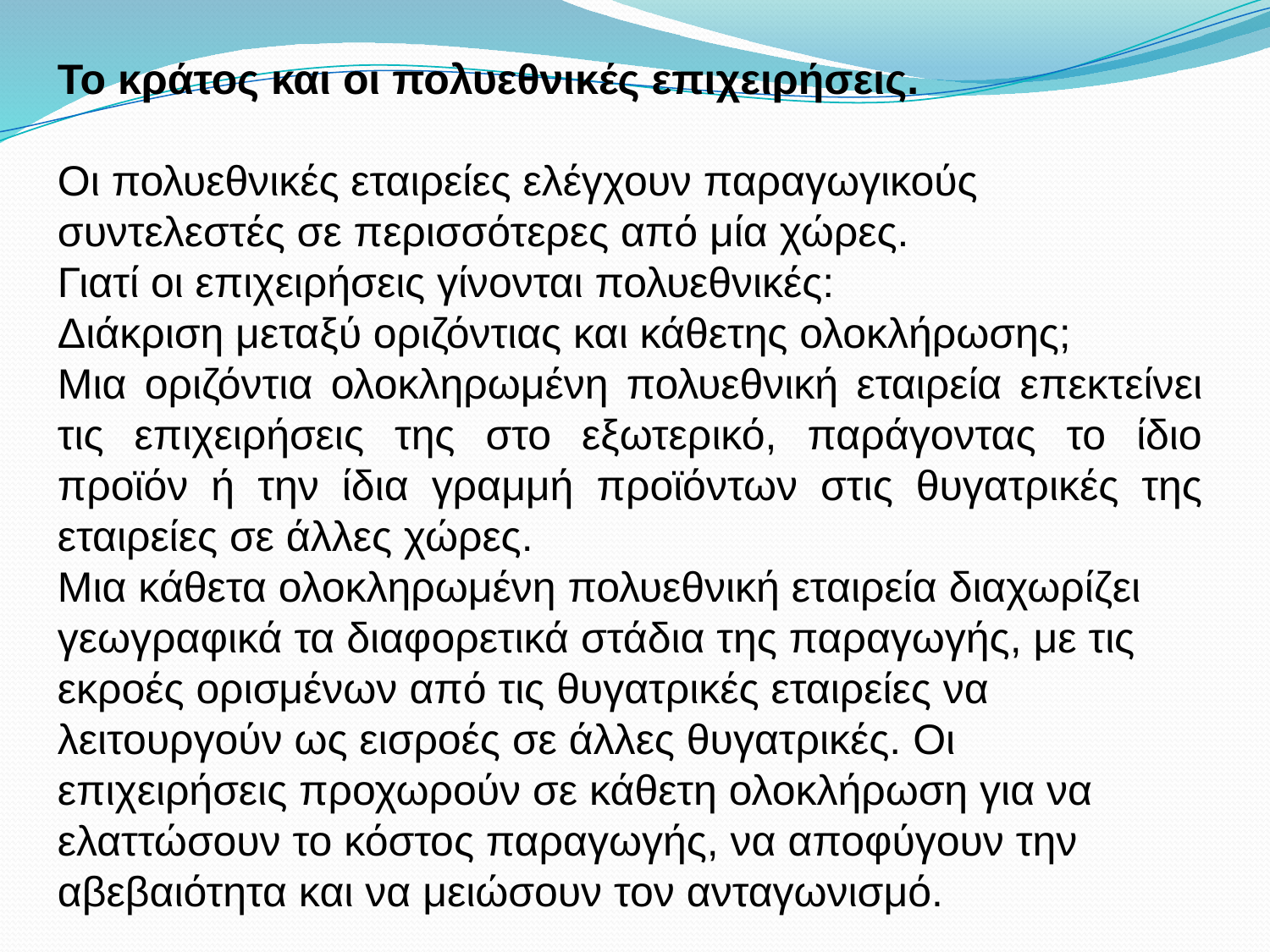

Το κράτος και οι πολυεθνικές επιχειρήσεις.

Οι πολυεθνικές εταιρείες ελέγχουν παραγωγικούς συντελεστές σε περισσότερες από μία χώρες.
Γιατί οι επιχειρήσεις γίνονται πολυεθνικές:
Διάκριση μεταξύ οριζόντιας και κάθετης ολοκλήρωσης;
Μια οριζόντια ολοκληρωμένη πολυεθνική εταιρεία επεκτείνει τις επιχειρήσεις της στο εξωτερικό, παράγοντας το ίδιο προϊόν ή την ίδια γραμμή προϊόντων στις θυγατρικές της εταιρείες σε άλλες χώρες.
Μια κάθετα ολοκληρωμένη πολυεθνική εταιρεία διαχωρίζει γεωγραφικά τα διαφορετικά στάδια της παραγωγής, με τις εκροές ορισμένων από τις θυγατρικές εταιρείες να λειτουργούν ως εισροές σε άλλες θυγατρικές. Οι
επιχειρήσεις προχωρούν σε κάθετη ολοκλήρωση για να ελαττώσουν το κόστος παραγωγής, να αποφύγουν την αβεβαιότητα και να μειώσουν τον ανταγωνισμό.